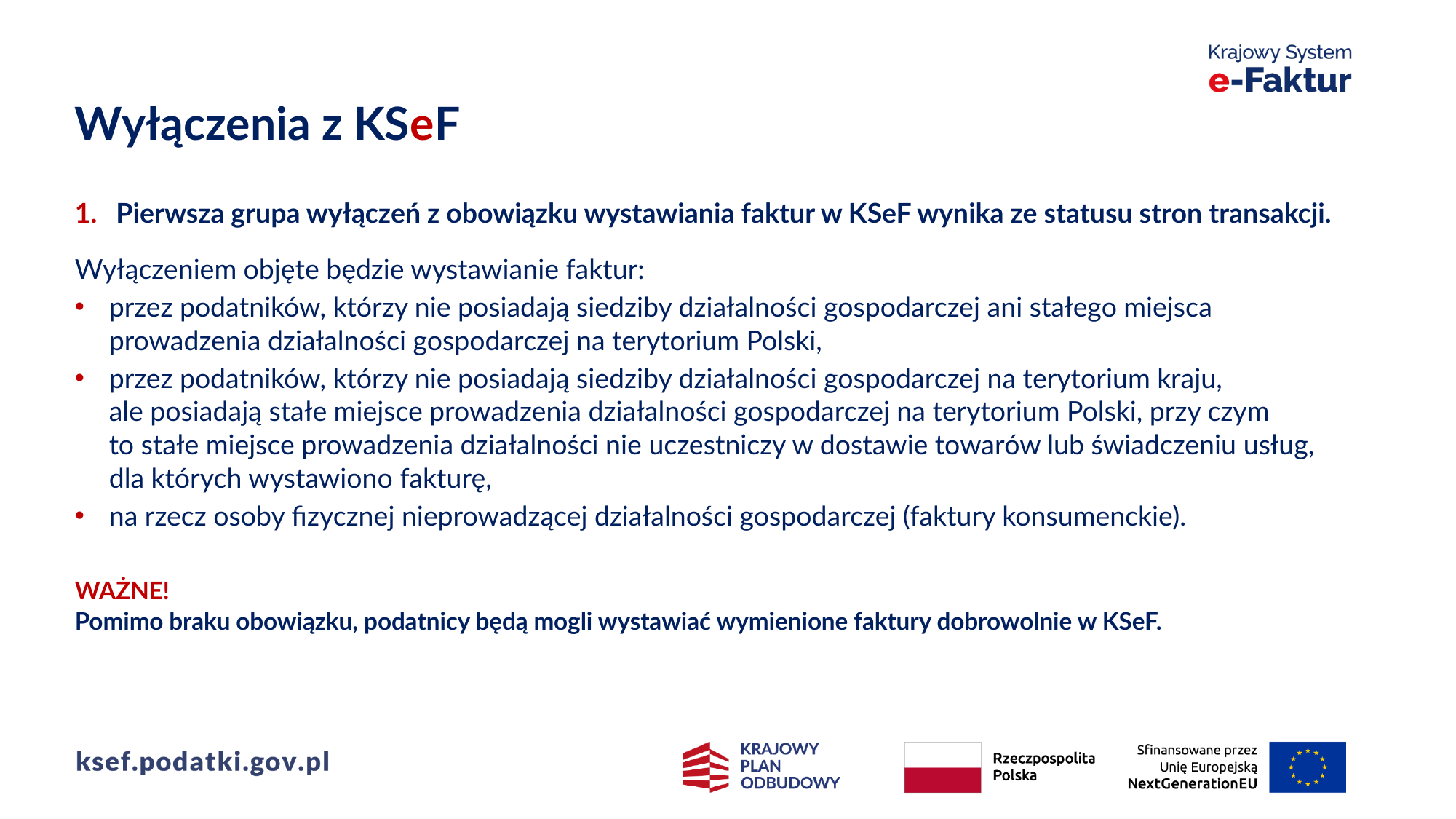

Wyłączenia z KSeF
Pierwsza grupa wyłączeń z obowiązku wystawiania faktur w KSeF wynika ze statusu stron transakcji.
Wyłączeniem objęte będzie wystawianie faktur:
przez podatników, którzy nie posiadają siedziby działalności gospodarczej ani stałego miejsca prowadzenia działalności gospodarczej na terytorium Polski,
przez podatników, którzy nie posiadają siedziby działalności gospodarczej na terytorium kraju,
ale posiadają stałe miejsce prowadzenia działalności gospodarczej na terytorium Polski, przy czym
to stałe miejsce prowadzenia działalności nie uczestniczy w dostawie towarów lub świadczeniu usług, dla których wystawiono fakturę,
na rzecz osoby fizycznej nieprowadzącej działalności gospodarczej (faktury konsumenckie).

WAŻNE!
Pomimo braku obowiązku, podatnicy będą mogli wystawiać wymienione faktury dobrowolnie w KSeF.